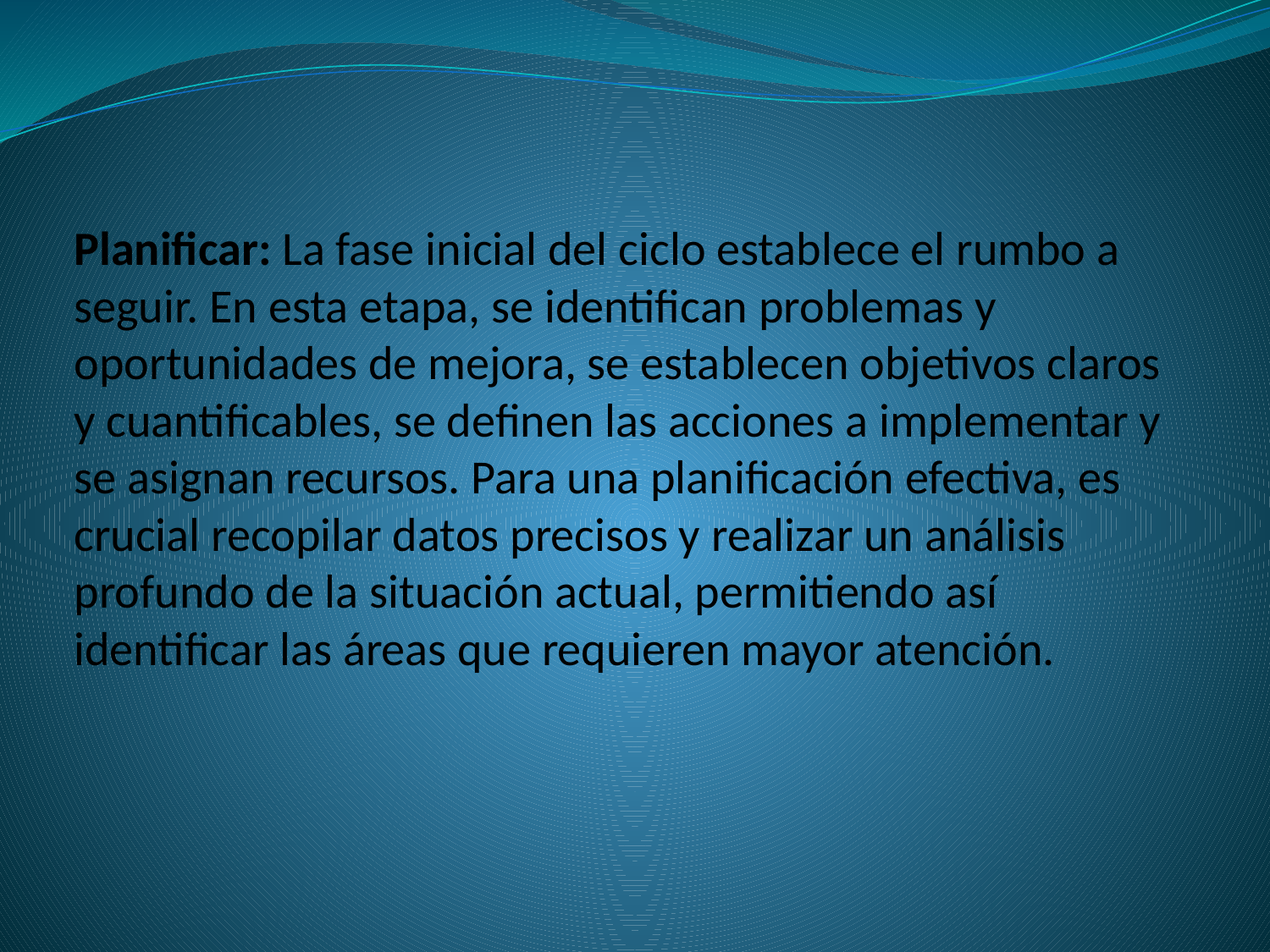

# Planificar: La fase inicial del ciclo establece el rumbo a seguir. En esta etapa, se identifican problemas y oportunidades de mejora, se establecen objetivos claros y cuantificables, se definen las acciones a implementar y se asignan recursos. Para una planificación efectiva, es crucial recopilar datos precisos y realizar un análisis profundo de la situación actual, permitiendo así identificar las áreas que requieren mayor atención.